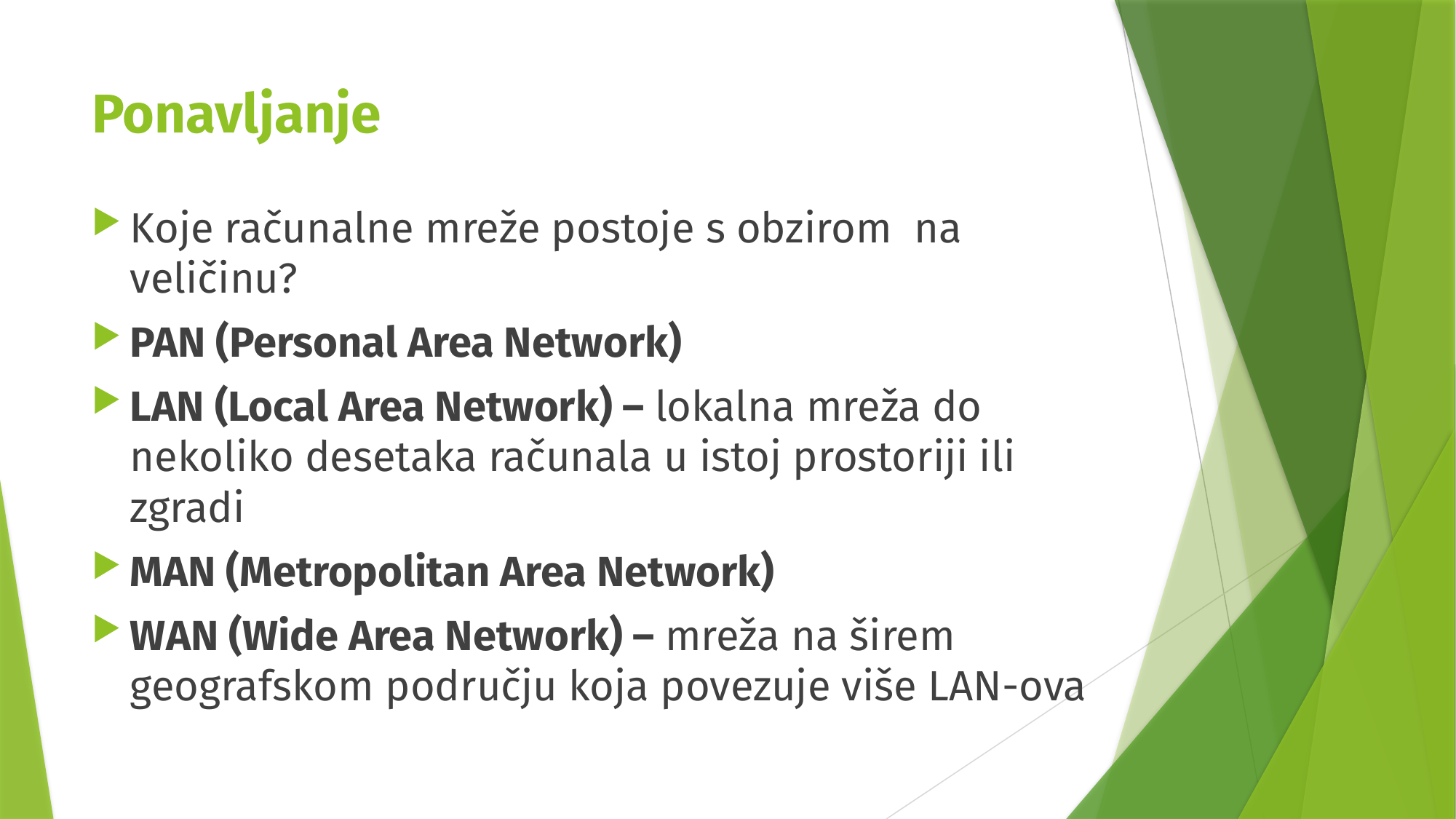

# Ponavljanje
Koje računalne mreže postoje s obzirom  na veličinu?
PAN (Personal Area Network)
LAN (Local Area Network) – lokalna mreža do nekoliko desetaka računala u istoj prostoriji ili zgradi
MAN (Metropolitan Area Network)
WAN (Wide Area Network) – mreža na širem geografskom području koja povezuje više LAN-ova